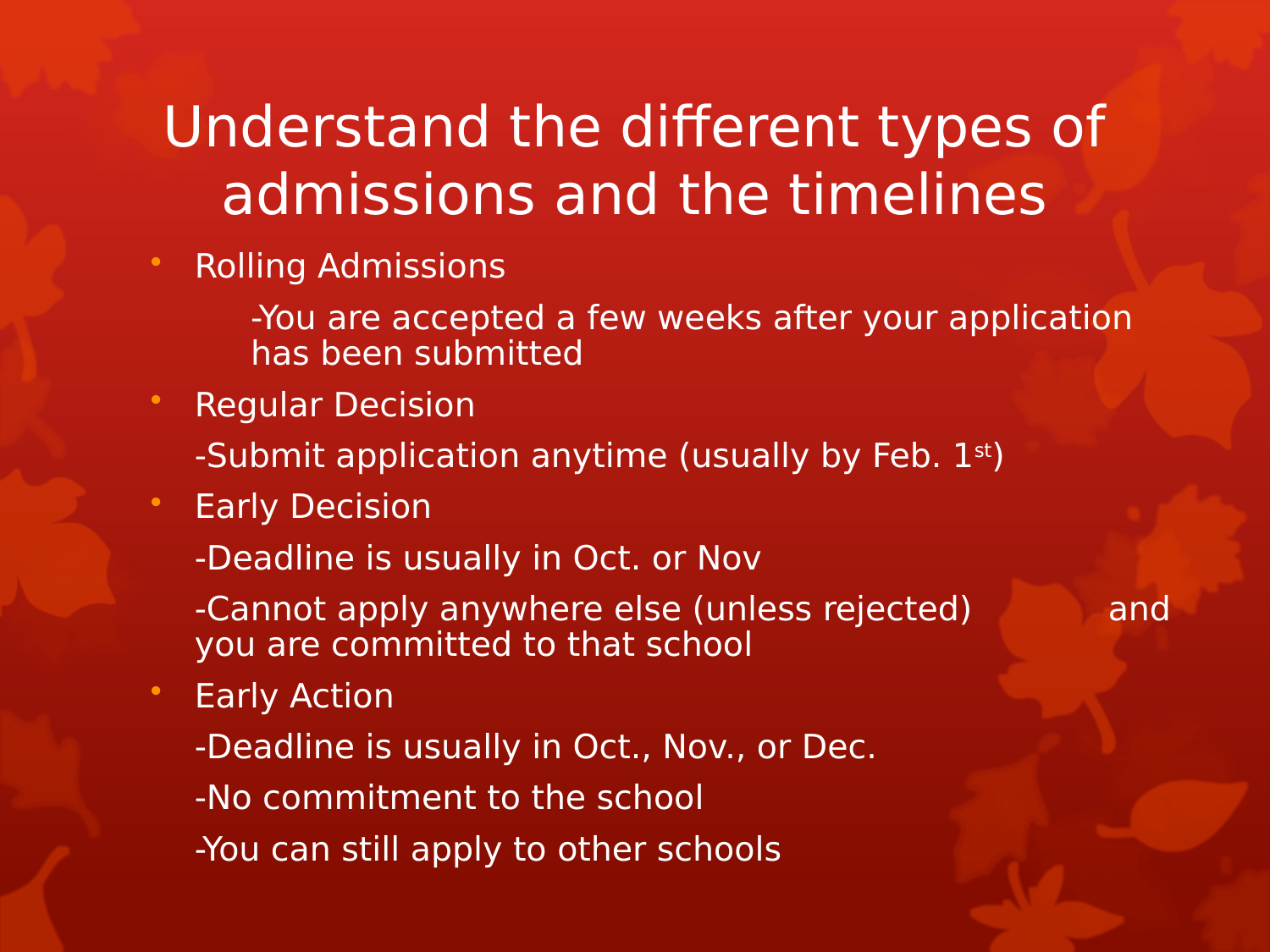

# Understand the different types of admissions and the timelines
Rolling Admissions
	-You are accepted a few weeks after your application 	     	has been submitted
Regular Decision
		-Submit application anytime (usually by Feb. 1st)
Early Decision
		-Deadline is usually in Oct. or Nov
		-Cannot apply anywhere else (unless rejected) 		     	 and you are committed to that school
Early Action
		-Deadline is usually in Oct., Nov., or Dec.
		-No commitment to the school
		-You can still apply to other schools